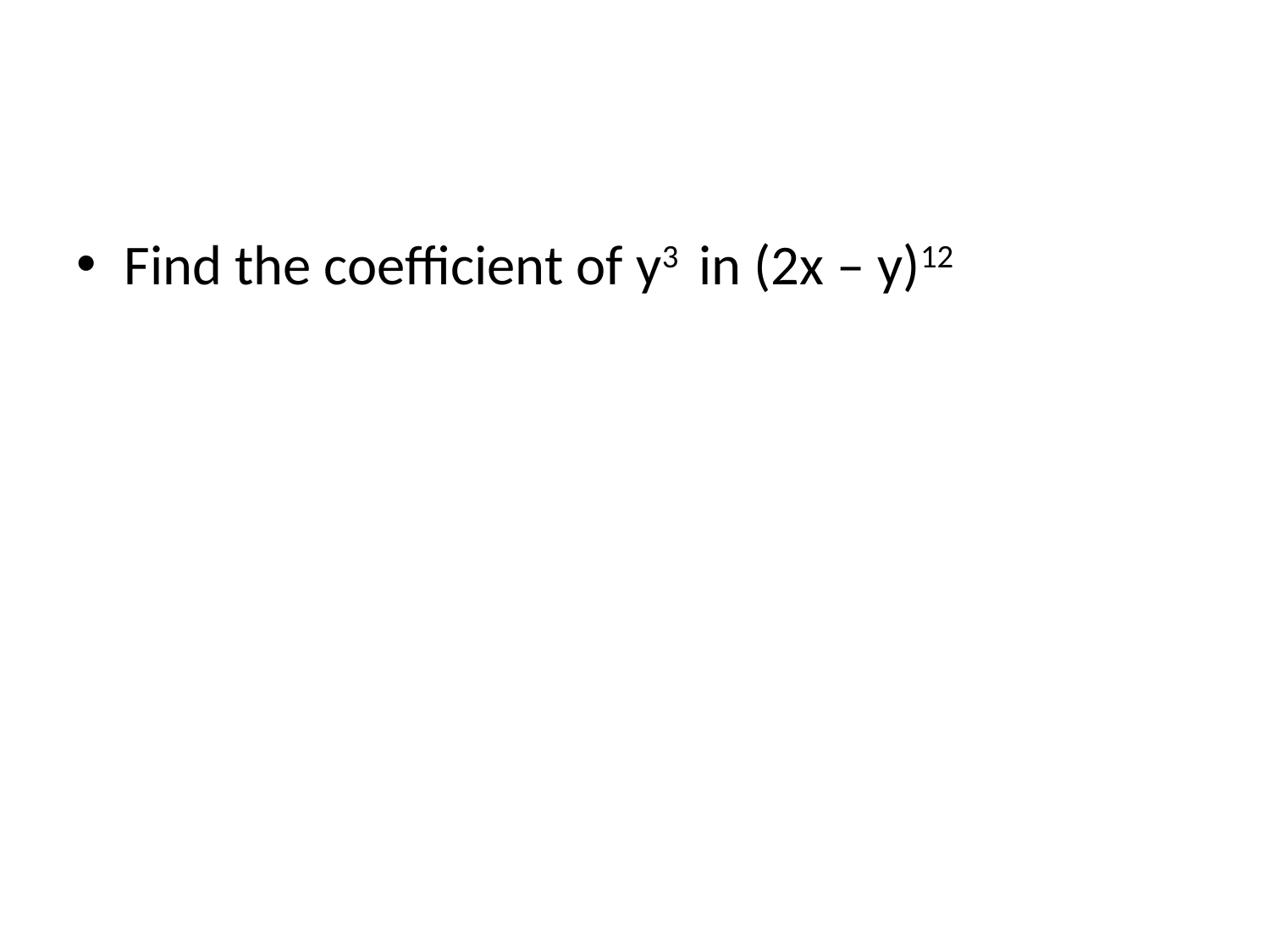

#
Find the coefficient of y3  in (2x – y)12